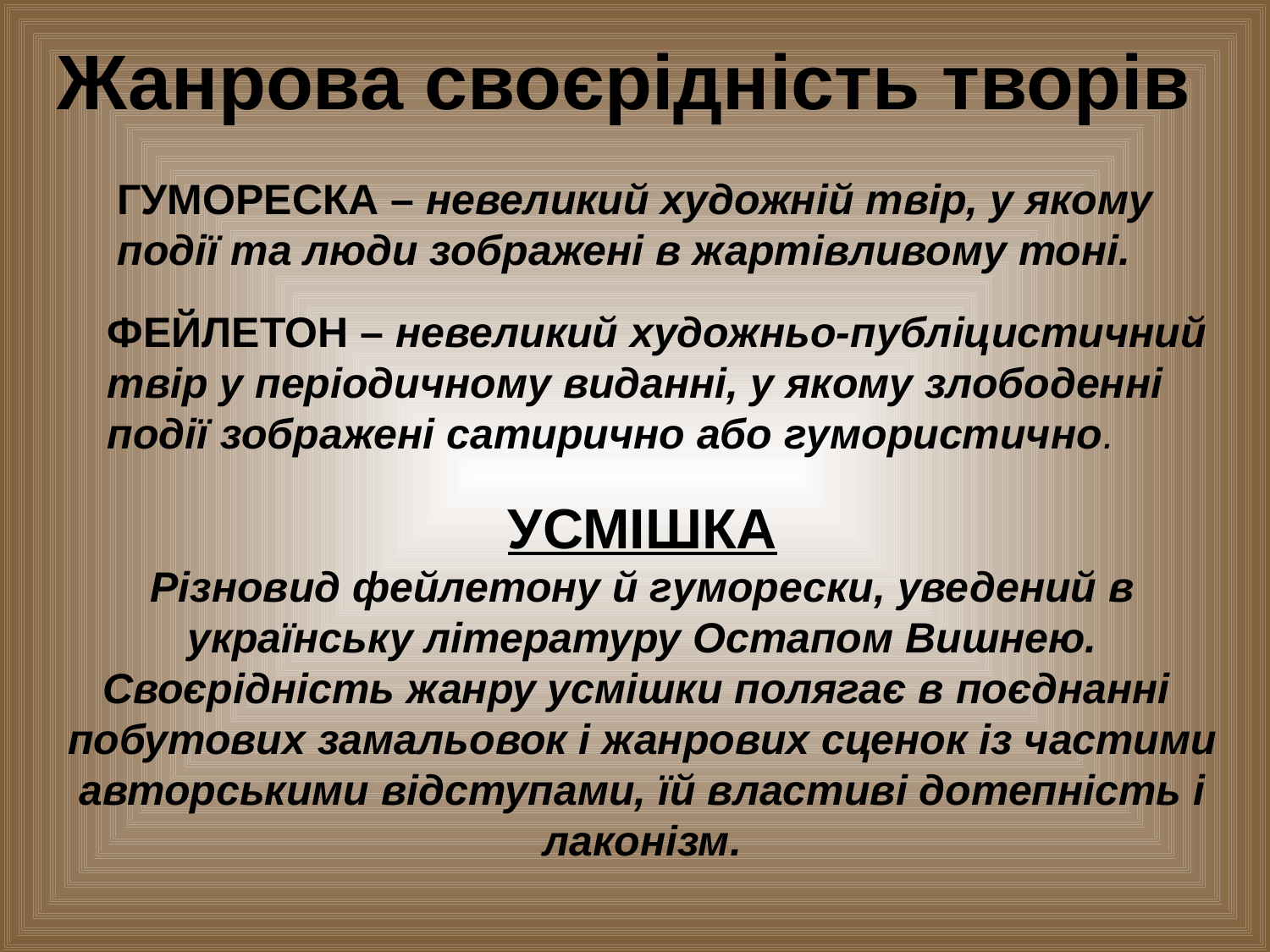

Жанрова своєрідність творів
ГУМОРЕСКА – невеликий художній твір, у якому події та люди зображені в жартівливому тоні.
#
ФЕЙЛЕТОН – невеликий художньо-публіцистичний твір у періодичному виданні, у якому злободенні події зображені сатирично або гумористично.
УСМІШКА
Різновид фейлетону й гуморески, уведений в українську літературу Остапом Вишнею. Своєрідність жанру усмішки полягає в поєднанні  побутових замальовок і жанрових сценок із частими авторськими відступами, їй властиві дотепність і лаконізм.